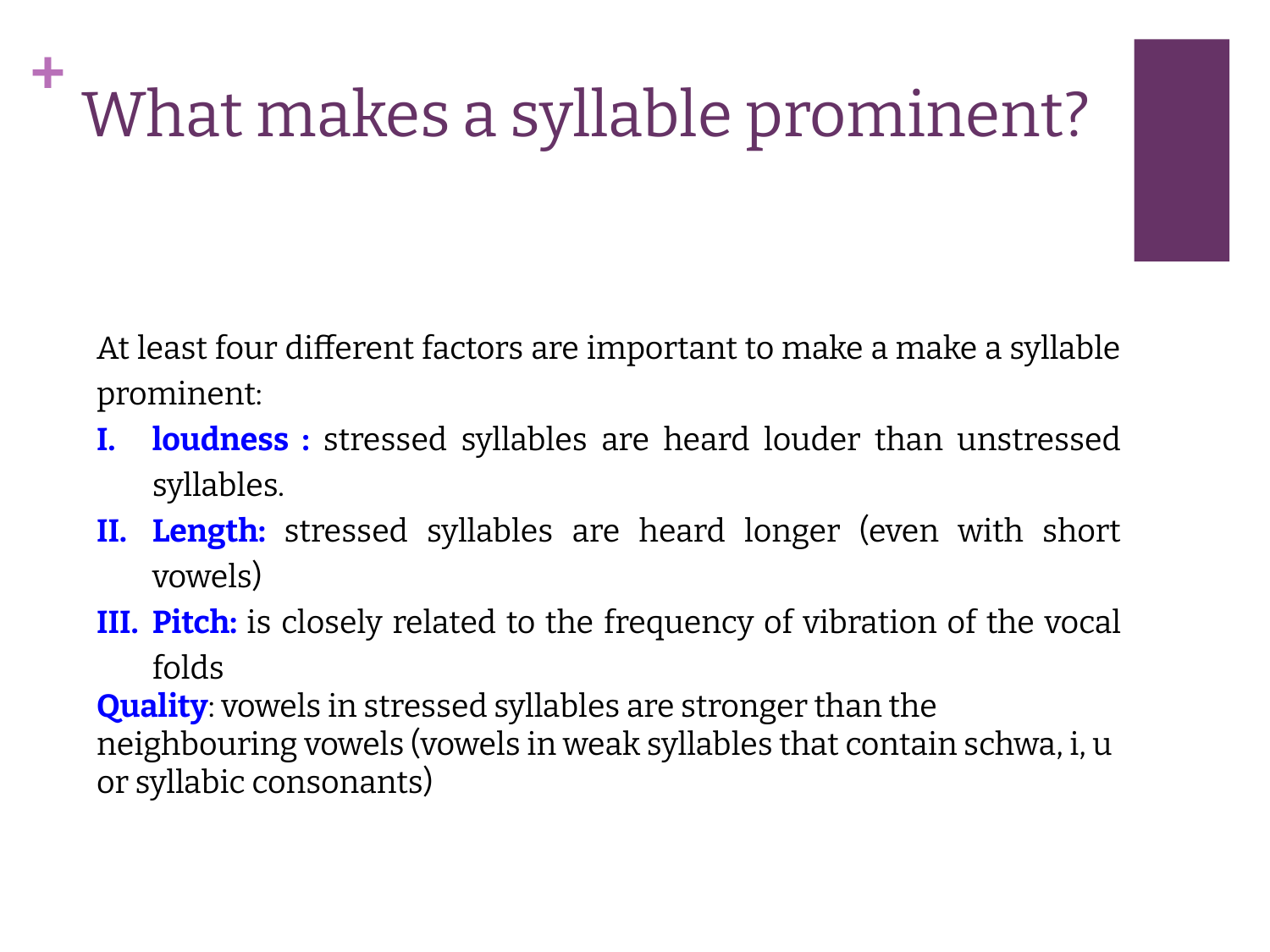

# What makes a syllable prominent?
At least four different factors are important to make a make a syllable prominent:
loudness : stressed syllables are heard louder than unstressed syllables.
Length: stressed syllables are heard longer (even with short vowels)
Pitch: is closely related to the frequency of vibration of the vocal folds
Quality: vowels in stressed syllables are stronger than the neighbouring vowels (vowels in weak syllables that contain schwa, i, u or syllabic consonants)